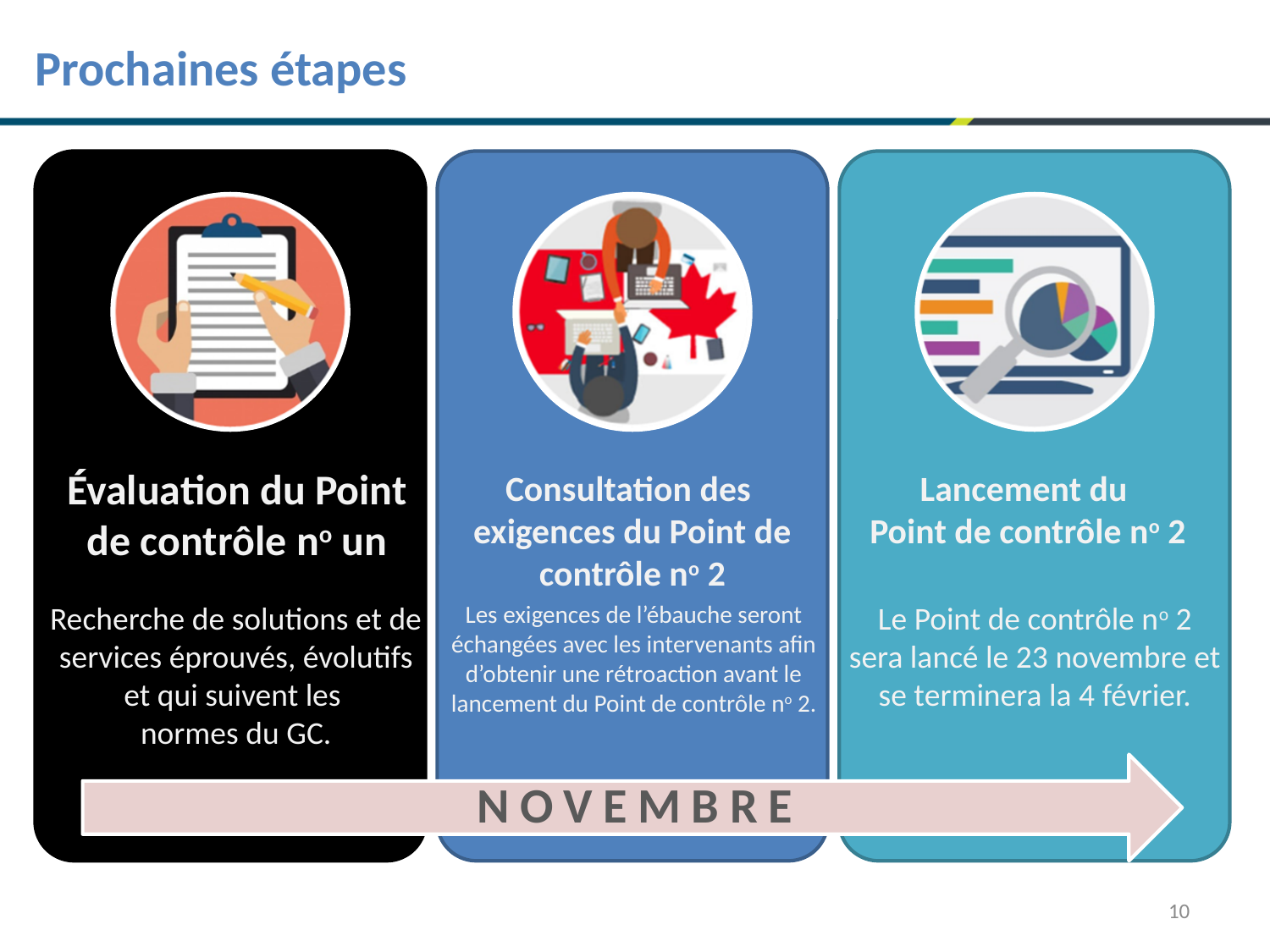

Prochaines étapes

Lancement du Point de contrôle no un
Évaluation du Point de contrôle no un
Lancement du
Point de contrôle no 2
Consultation des
exigences du Point de contrôle no 2
Les exigences de l’ébauche seront échangées avec les intervenants afin d’obtenir une rétroaction avant le lancement du Point de contrôle no 2.
Le Point de contrôle no 2 sera lancé le 23 novembre et se terminera la 4 février.
Recherche de solutions et de services éprouvés, évolutifs et qui suivent les
normes du GC.
NOVEMBRE
10